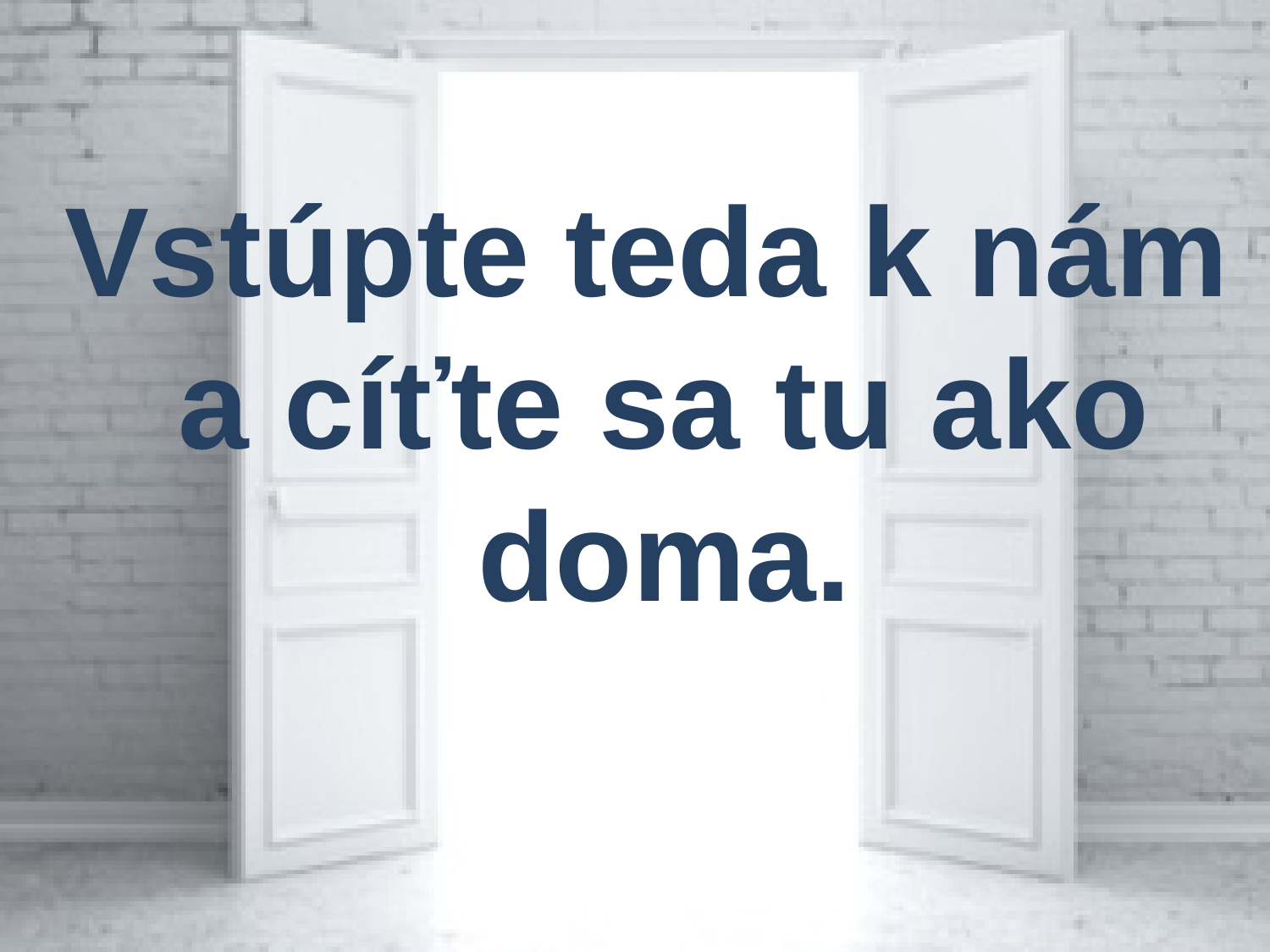

# Vstúpte teda k nám a cíťte sa tu ako doma.